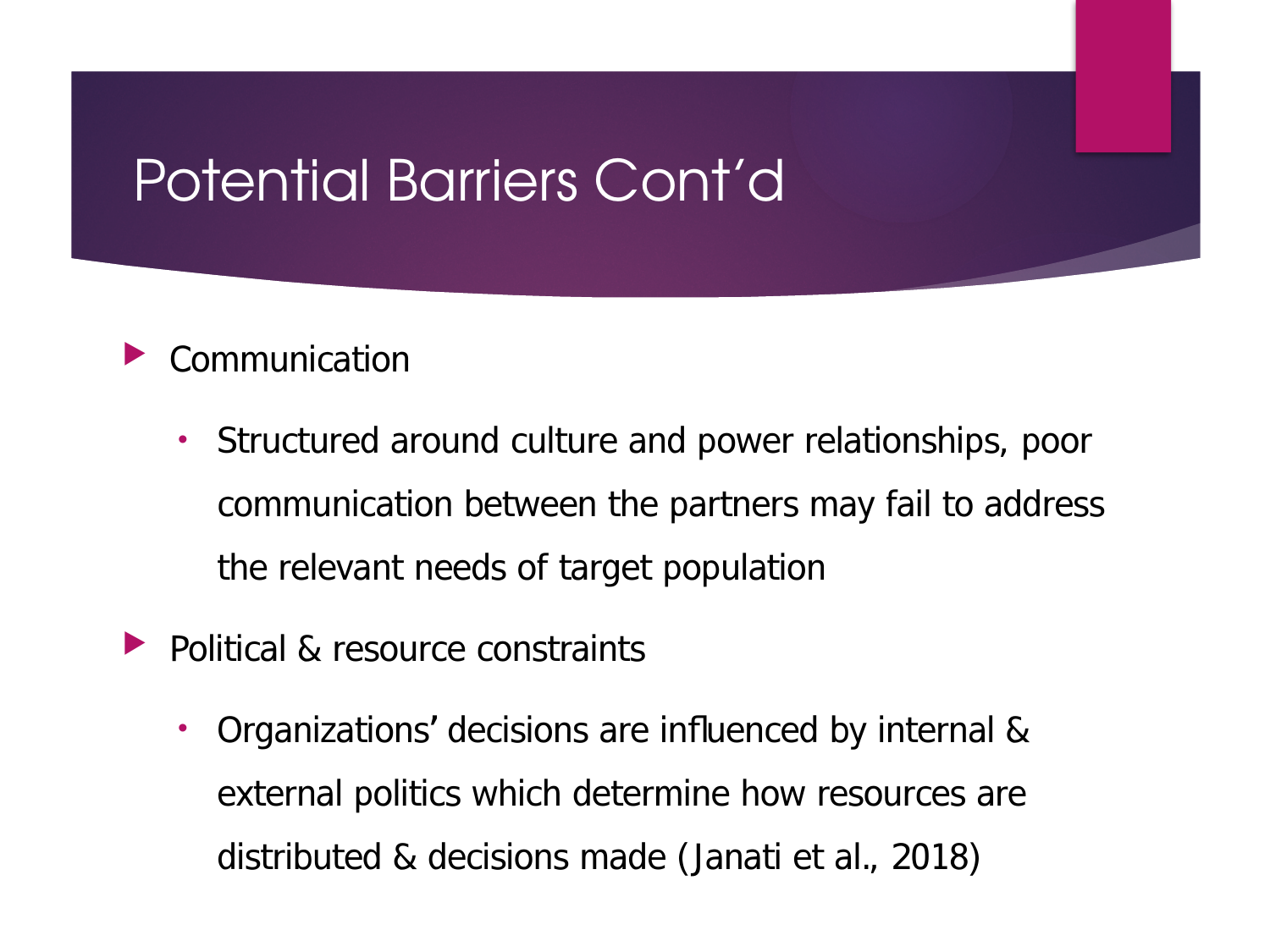

# Potential Barriers Cont’d
Communication
Structured around culture and power relationships, poor communication between the partners may fail to address the relevant needs of target population
Political & resource constraints
Organizations’ decisions are influenced by internal & external politics which determine how resources are distributed & decisions made (Janati et al., 2018)